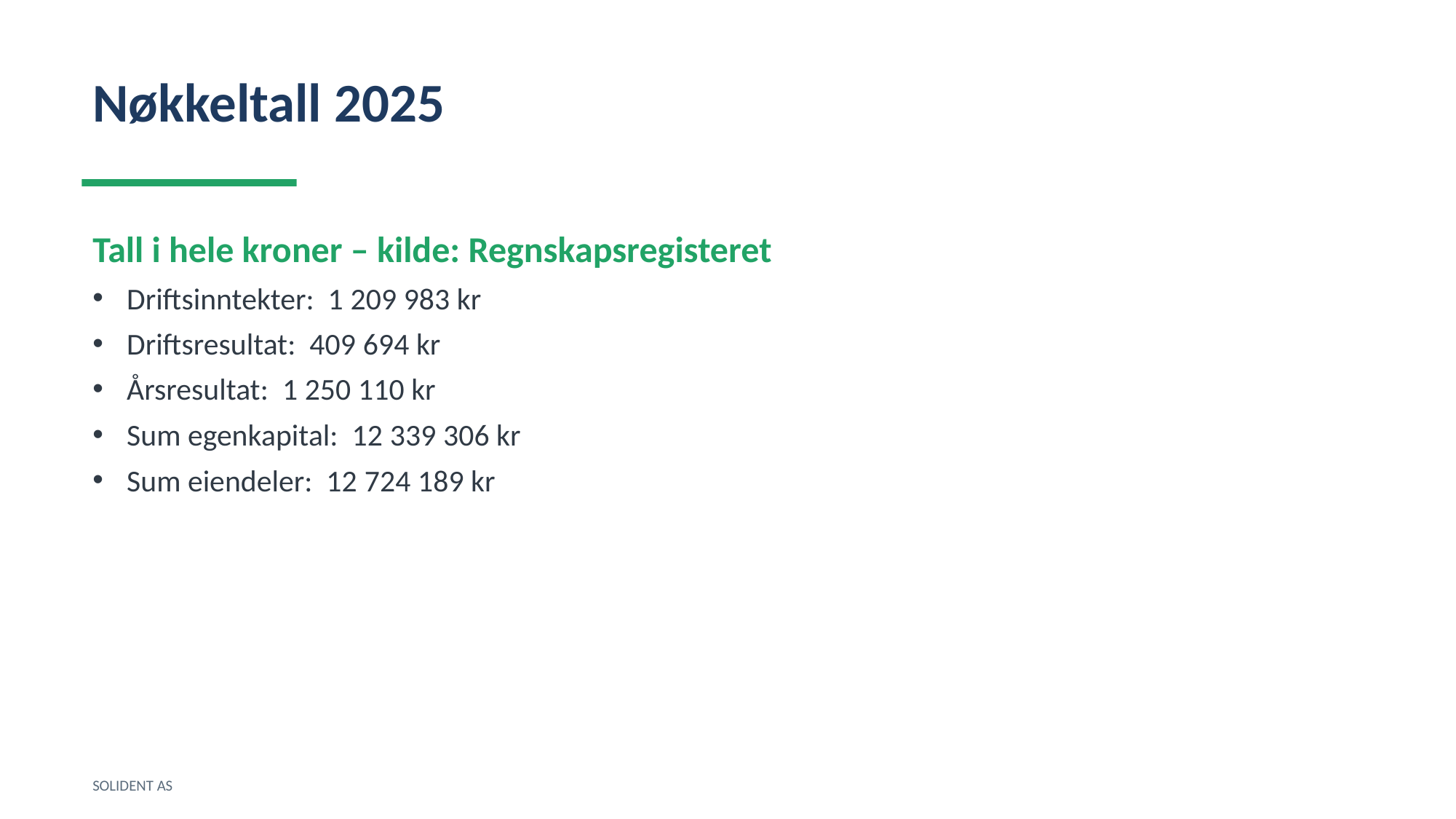

Nøkkeltall 2025

Tall i hele kroner – kilde: Regnskapsregisteret
Driftsinntekter:  1 209 983 kr
Driftsresultat:  409 694 kr
Årsresultat:  1 250 110 kr
Sum egenkapital:  12 339 306 kr
Sum eiendeler:  12 724 189 kr
SOLIDENT AS